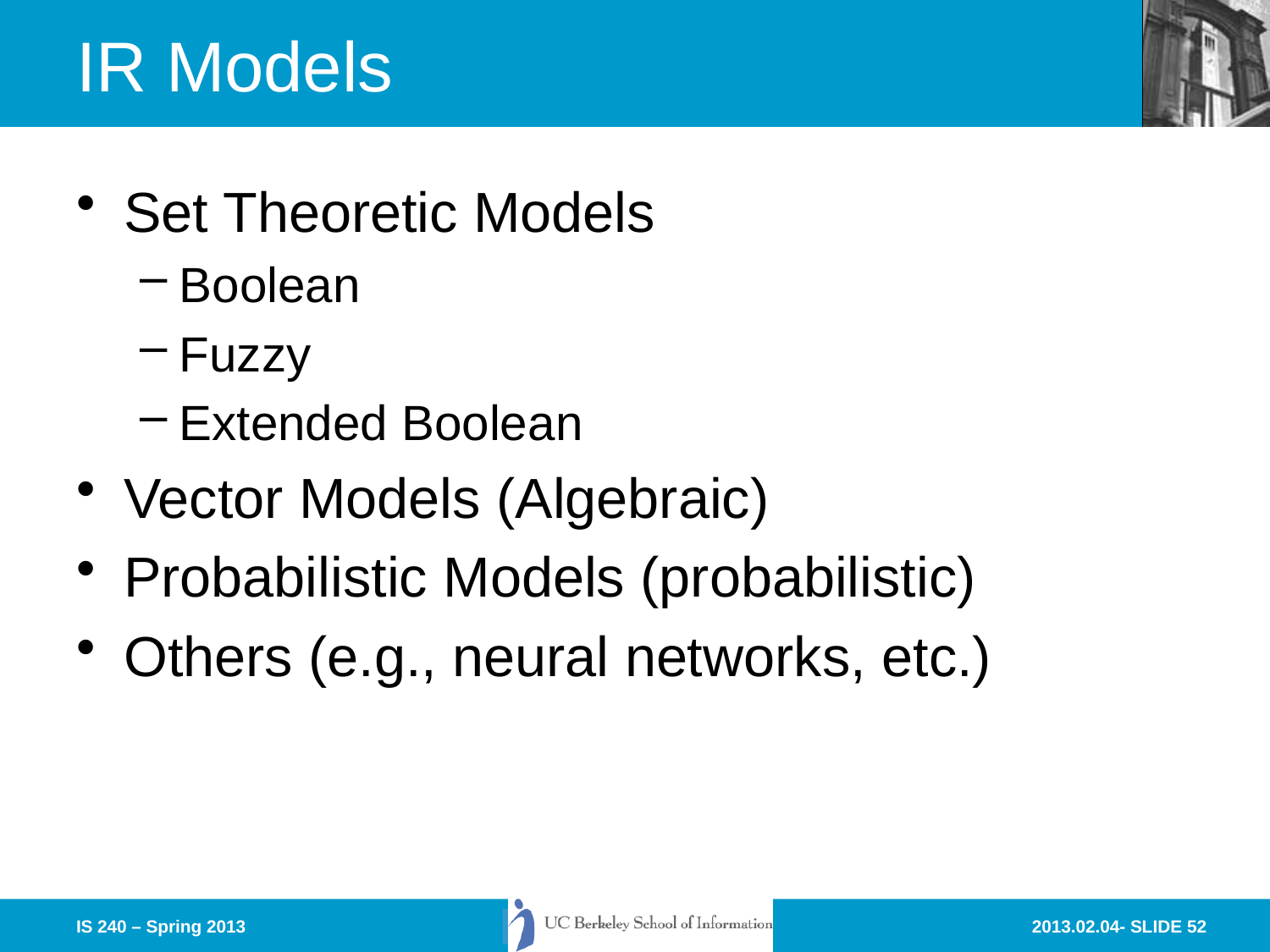

# IR Models
Set Theoretic Models
Boolean
Fuzzy
Extended Boolean
Vector Models (Algebraic)
Probabilistic Models (probabilistic)
Others (e.g., neural networks, etc.)
IS 240 – Spring 2013